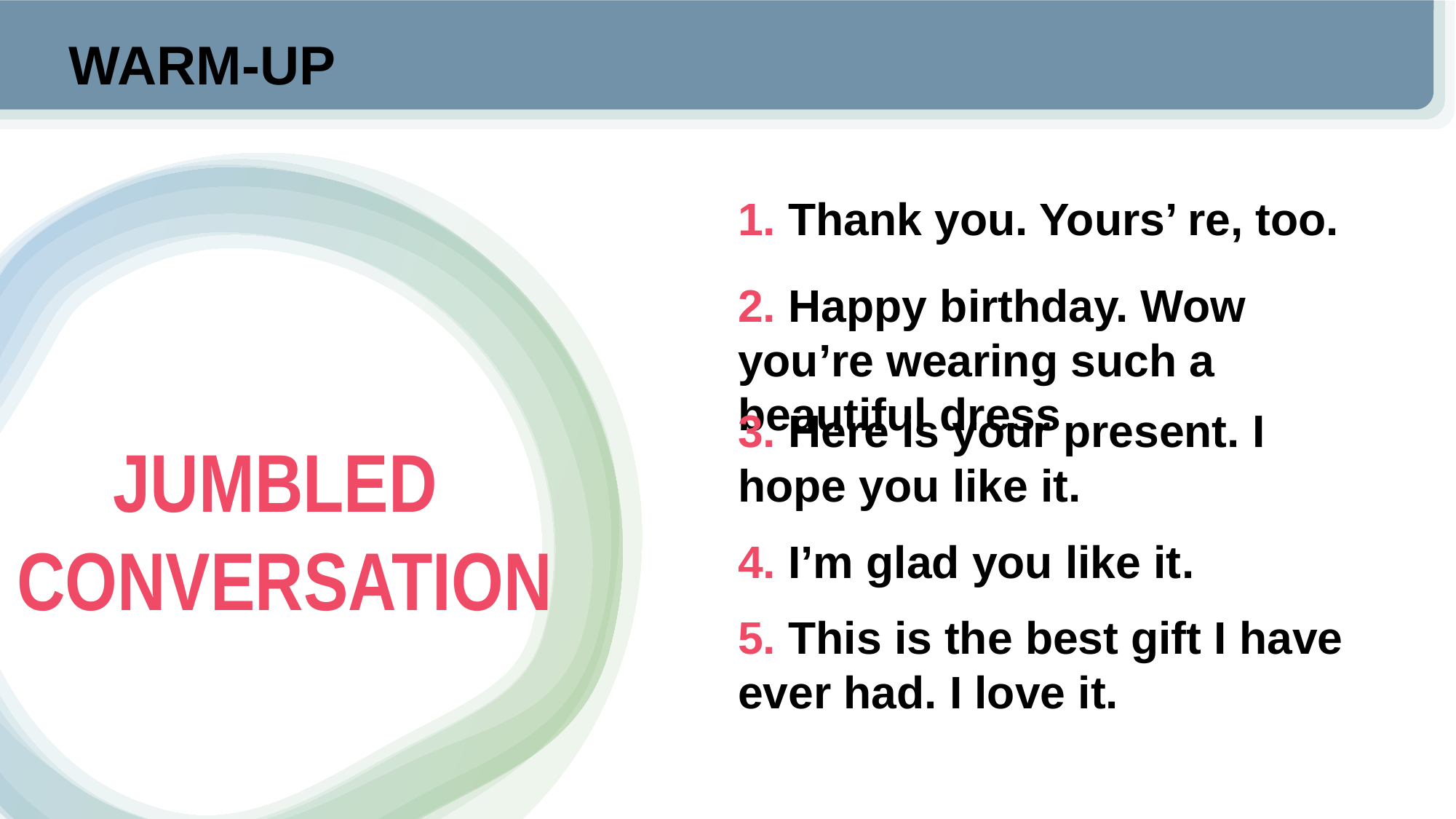

WARM-UP

1. Thank you. Yours’ re, too.

2. Happy birthday. Wow you’re wearing such a beautiful dress
3. Here is your present. I hope you like it.
JUMBLED
CONVERSATION
4. I’m glad you like it.
5. This is the best gift I have ever had. I love it.